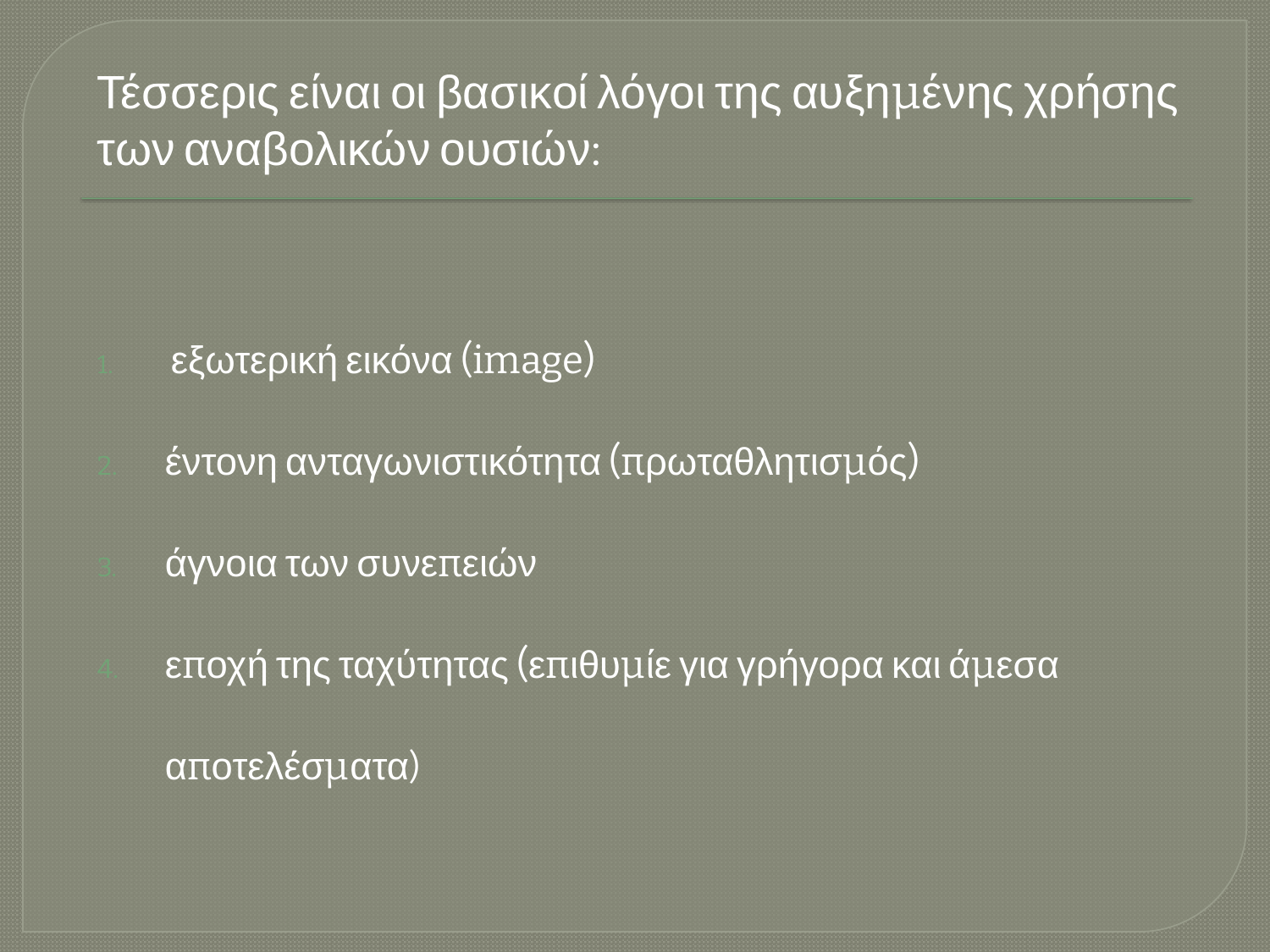

Τέσσερις είναι οι βασικοί λόγοι της αυξημένης χρήσης των αναβολικών ουσιών:

 εξωτερική εικόνα (image)
έντονη ανταγωνιστικότητα (πρωταθλητισμός)
άγνοια των συνεπειών
εποχή της ταχύτητας (επιθυμίε για γρήγορα και άμεσα αποτελέσματα)